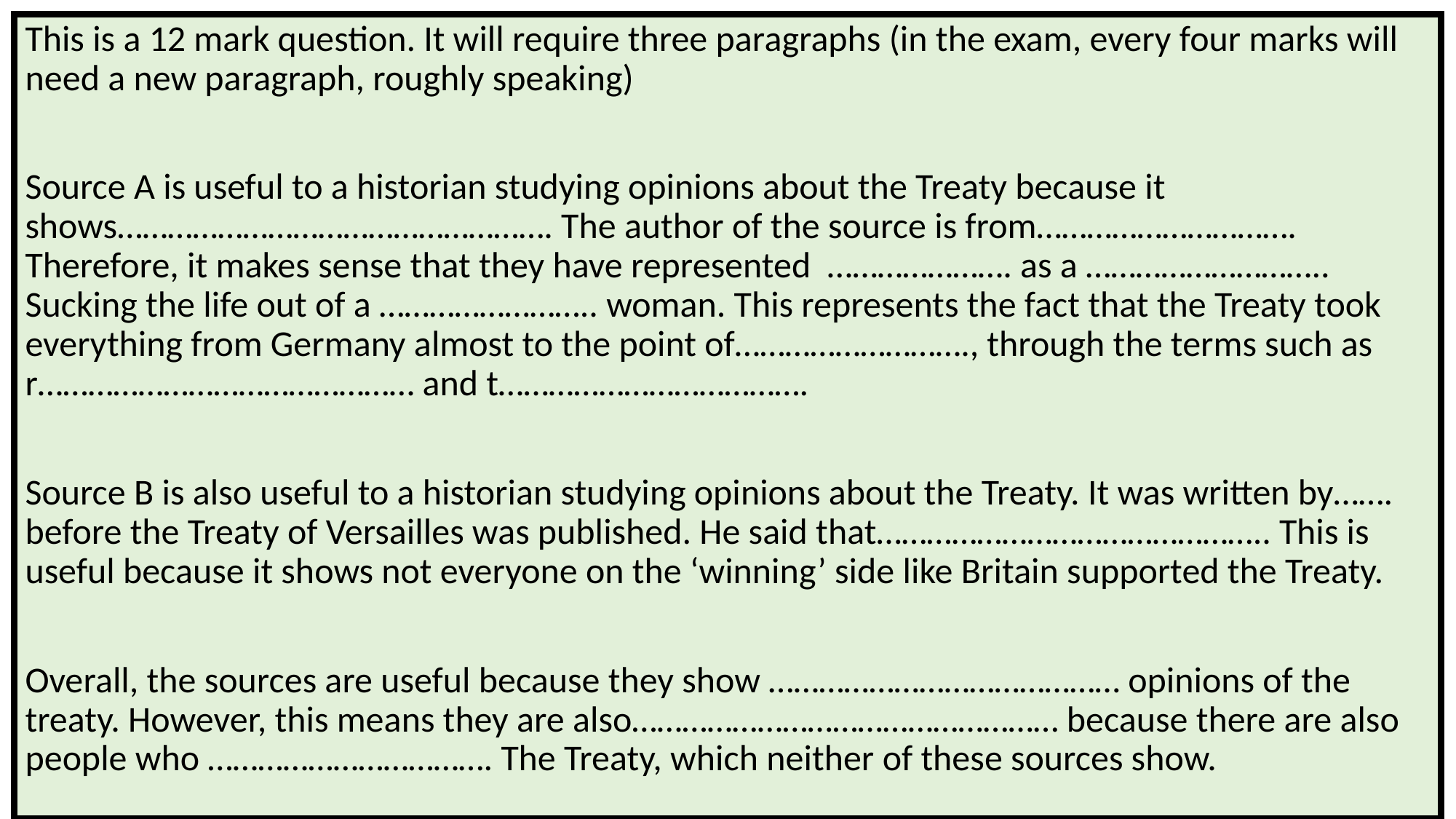

This is a 12 mark question. It will require three paragraphs (in the exam, every four marks will need a new paragraph, roughly speaking)

Source A is useful to a historian studying opinions about the Treaty because it shows……………………………………………. The author of the source is from…………………………. Therefore, it makes sense that they have represented  …………………. as a ……………………….. Sucking the life out of a …………………….. woman. This represents the fact that the Treaty took everything from Germany almost to the point of………………………., through the terms such as r……………………………………… and t……………………………….

Source B is also useful to a historian studying opinions about the Treaty. It was written by……. before the Treaty of Versailles was published. He said that……………………………………….. This is useful because it shows not everyone on the ‘winning’ side like Britain supported the Treaty.

Overall, the sources are useful because they show …………………………………… opinions of the treaty. However, this means they are also…………………………………………… because there are also people who ……………………………. The Treaty, which neither of these sources show.